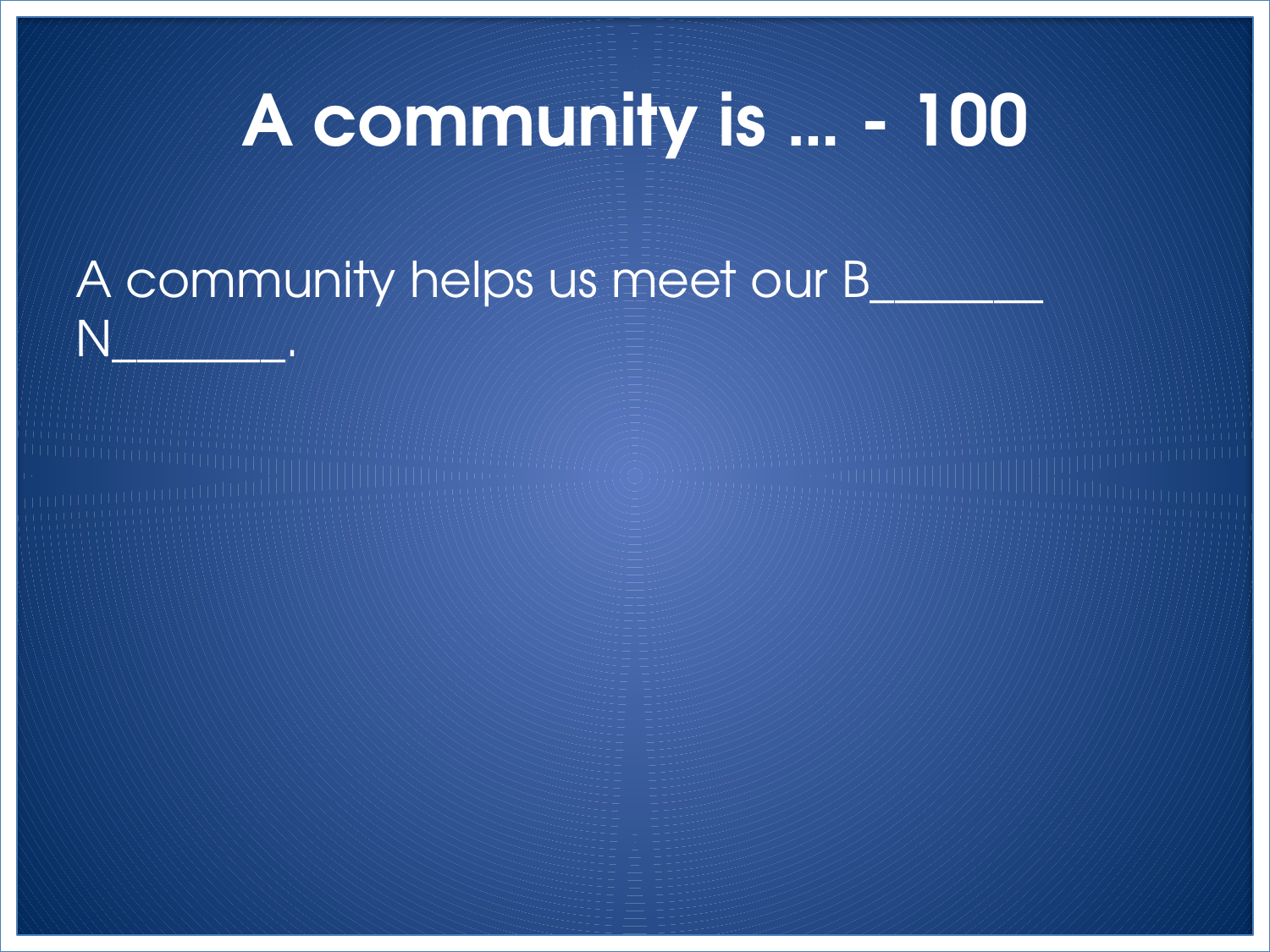

# A community is … - 100
A community helps us meet our B_______ N_______.